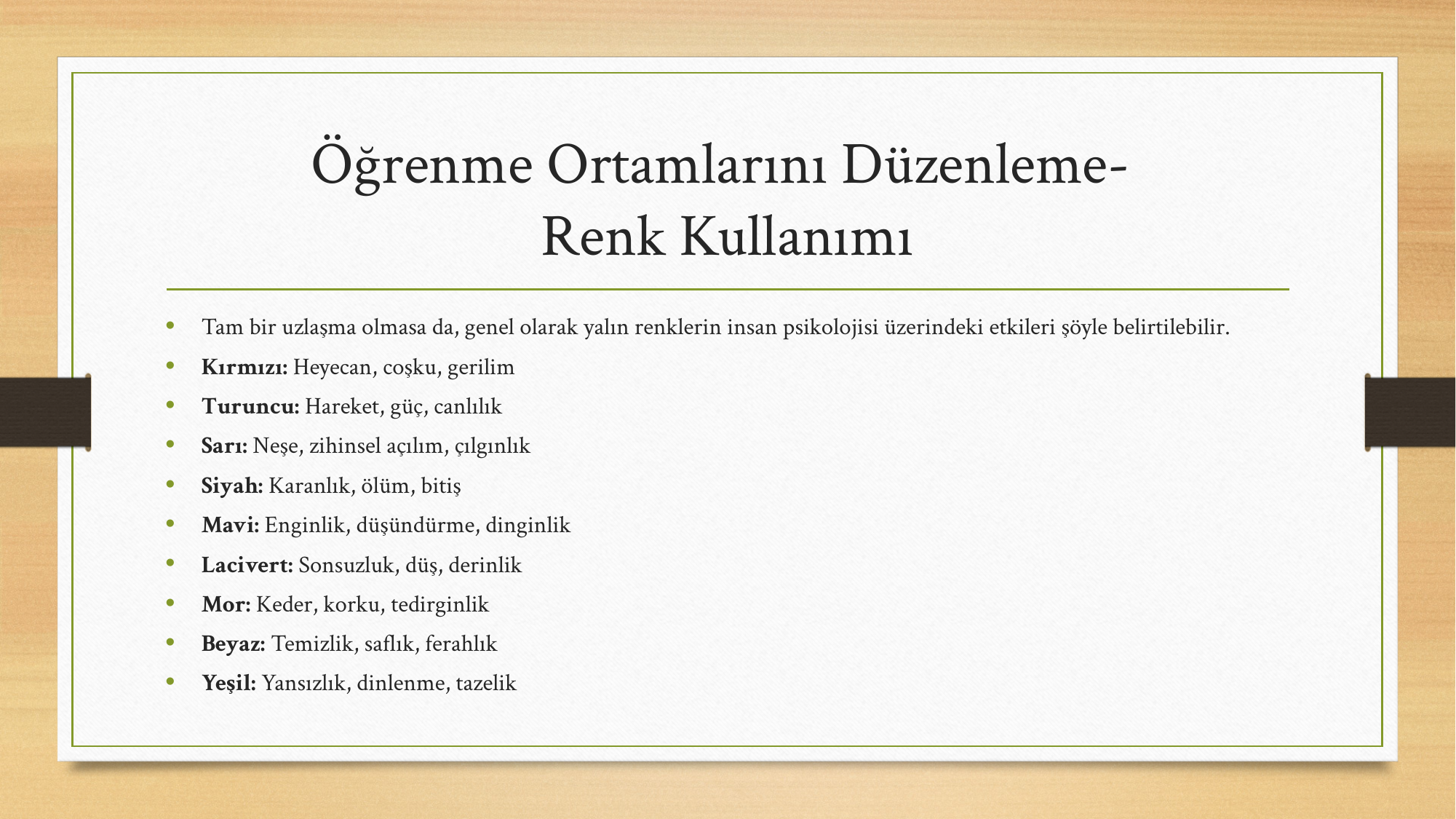

# Öğrenme Ortamlarını Düzenleme- Renk Kullanımı
Tam bir uzlaşma olmasa da, genel olarak yalın renklerin insan psikolojisi üzerindeki etkileri şöyle belirtilebilir.
Kırmızı: Heyecan, coşku, gerilim
Turuncu: Hareket, güç, canlılık
Sarı: Neşe, zihinsel açılım, çılgınlık
Siyah: Karanlık, ölüm, bitiş
Mavi: Enginlik, düşündürme, dinginlik
Lacivert: Sonsuzluk, düş, derinlik
Mor: Keder, korku, tedirginlik
Beyaz: Temizlik, saflık, ferahlık
Yeşil: Yansızlık, dinlenme, tazelik